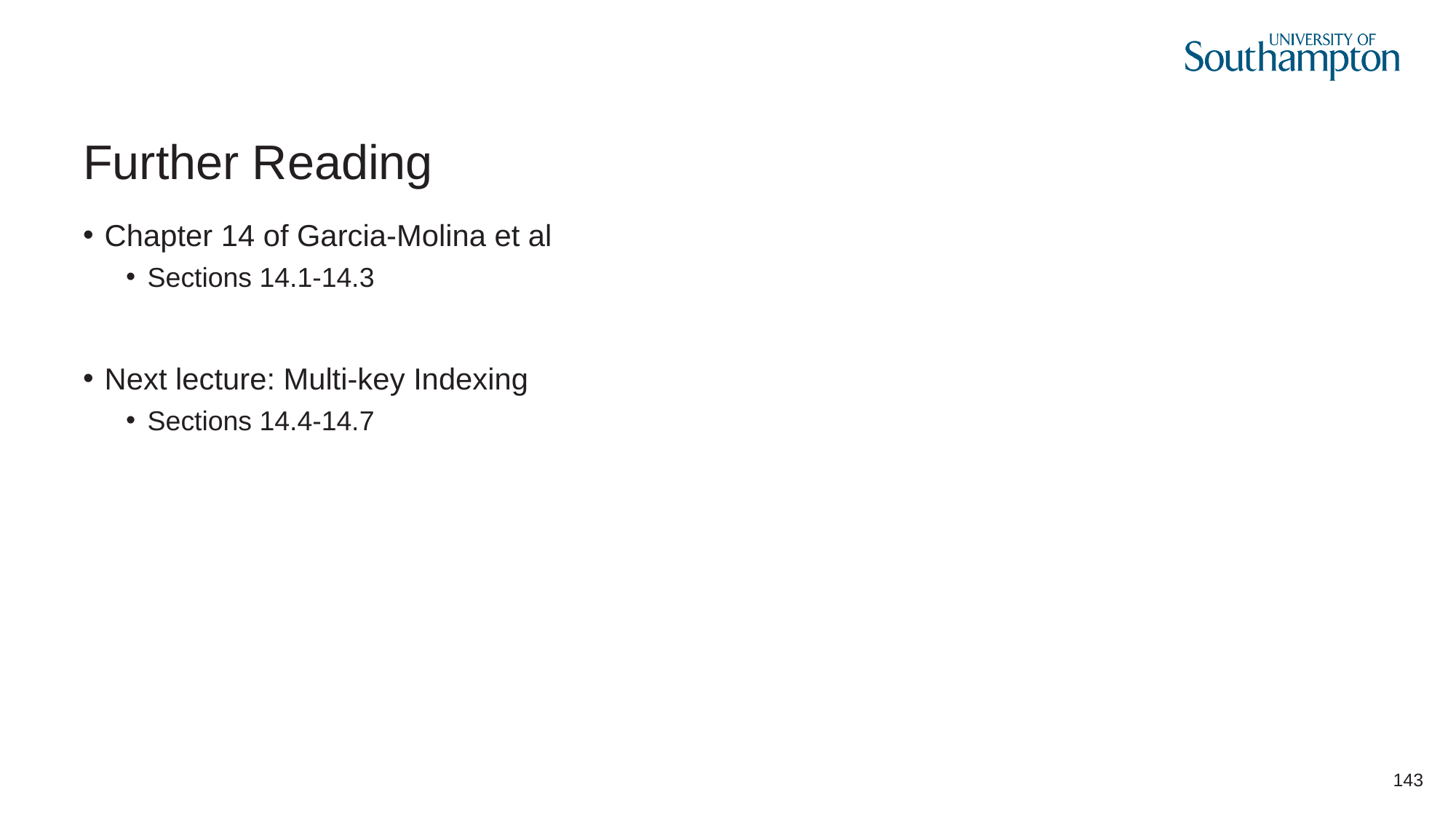

# Further Reading
Chapter 14 of Garcia-Molina et al
Sections 14.1-14.3

Next lecture: Multi-key Indexing
Sections 14.4-14.7